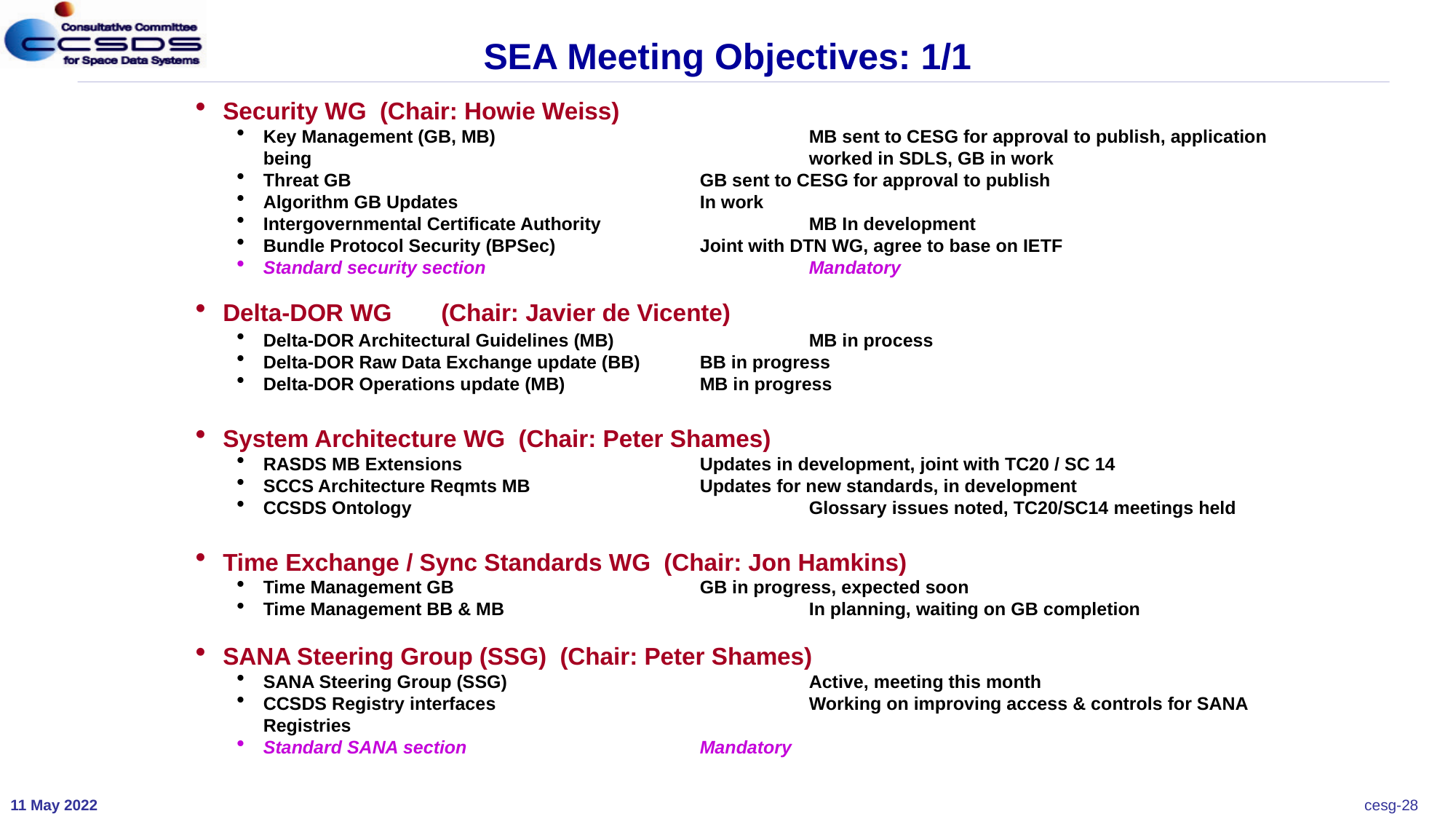

# SEA Meeting Objectives: 1/1
Security WG  (Chair: Howie Weiss)
Key Management (GB, MB)			MB sent to CESG for approval to publish, application being 					worked in SDLS, GB in work
Threat GB				GB sent to CESG for approval to publish
Algorithm GB Updates			In work
Intergovernmental Certificate Authority		MB In development
Bundle Protocol Security (BPSec)		Joint with DTN WG, agree to base on IETF
Standard security section			Mandatory

Delta-DOR WG 	(Chair: Javier de Vicente)
Delta-DOR Architectural Guidelines (MB) 		MB in process
Delta-DOR Raw Data Exchange update (BB) 	BB in progress
Delta-DOR Operations update (MB) 		MB in progress

System Architecture WG  (Chair: Peter Shames)
RASDS MB Extensions			Updates in development, joint with TC20 / SC 14
SCCS Architecture Reqmts MB		Updates for new standards, in development
CCSDS Ontology				Glossary issues noted, TC20/SC14 meetings held

Time Exchange / Sync Standards WG  (Chair: Jon Hamkins)
Time Management GB			GB in progress, expected soon
Time Management BB & MB			In planning, waiting on GB completion

SANA Steering Group (SSG)  (Chair: Peter Shames)
SANA Steering Group (SSG)			Active, meeting this month
CCSDS Registry interfaces			Working on improving access & controls for SANA Registries
Standard SANA section			Mandatory